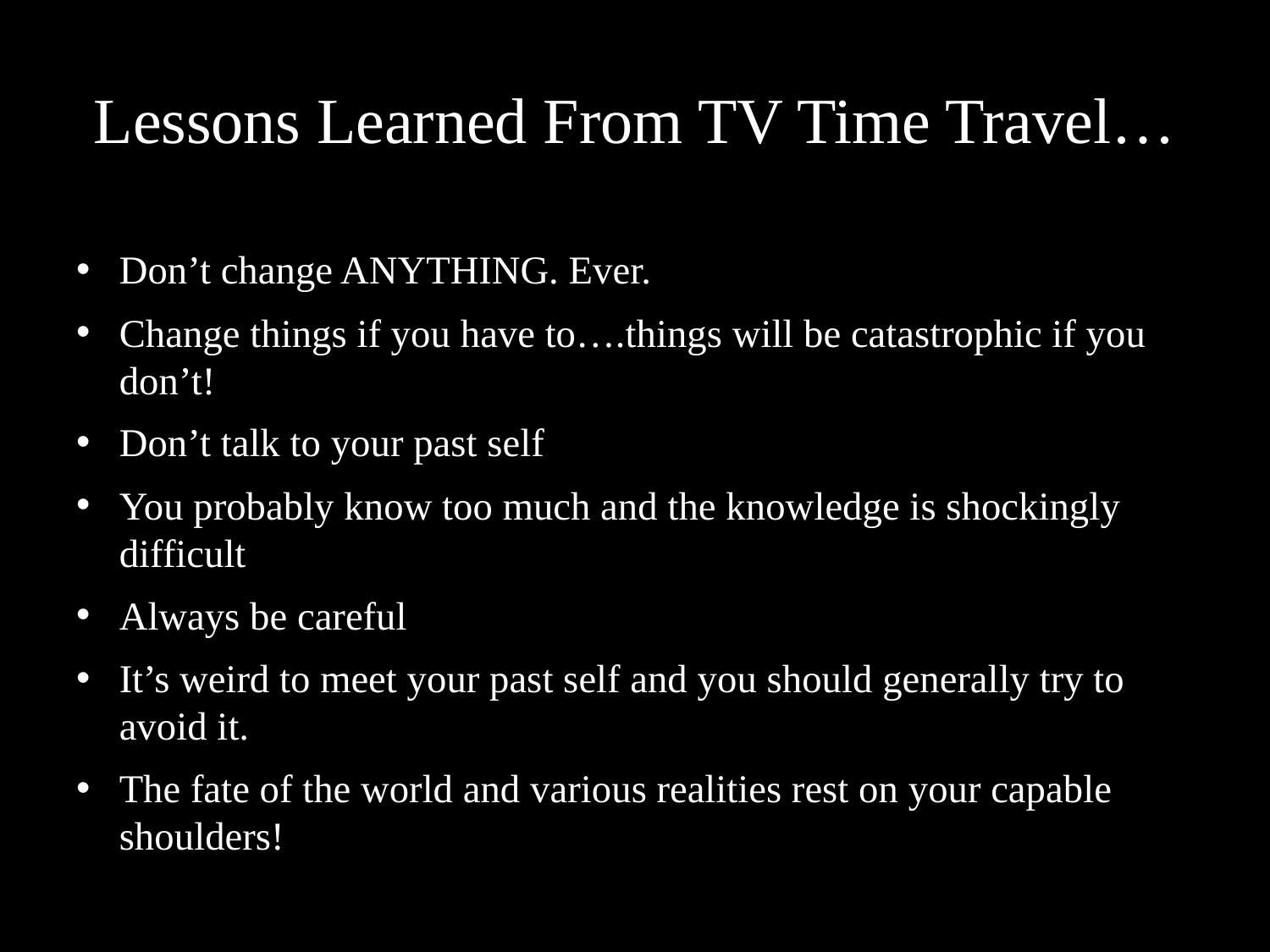

# Lessons Learned From TV Time Travel…
Don’t change ANYTHING. Ever.
Change things if you have to….things will be catastrophic if you don’t!
Don’t talk to your past self
You probably know too much and the knowledge is shockingly difficult
Always be careful
It’s weird to meet your past self and you should generally try to avoid it.
The fate of the world and various realities rest on your capable shoulders!